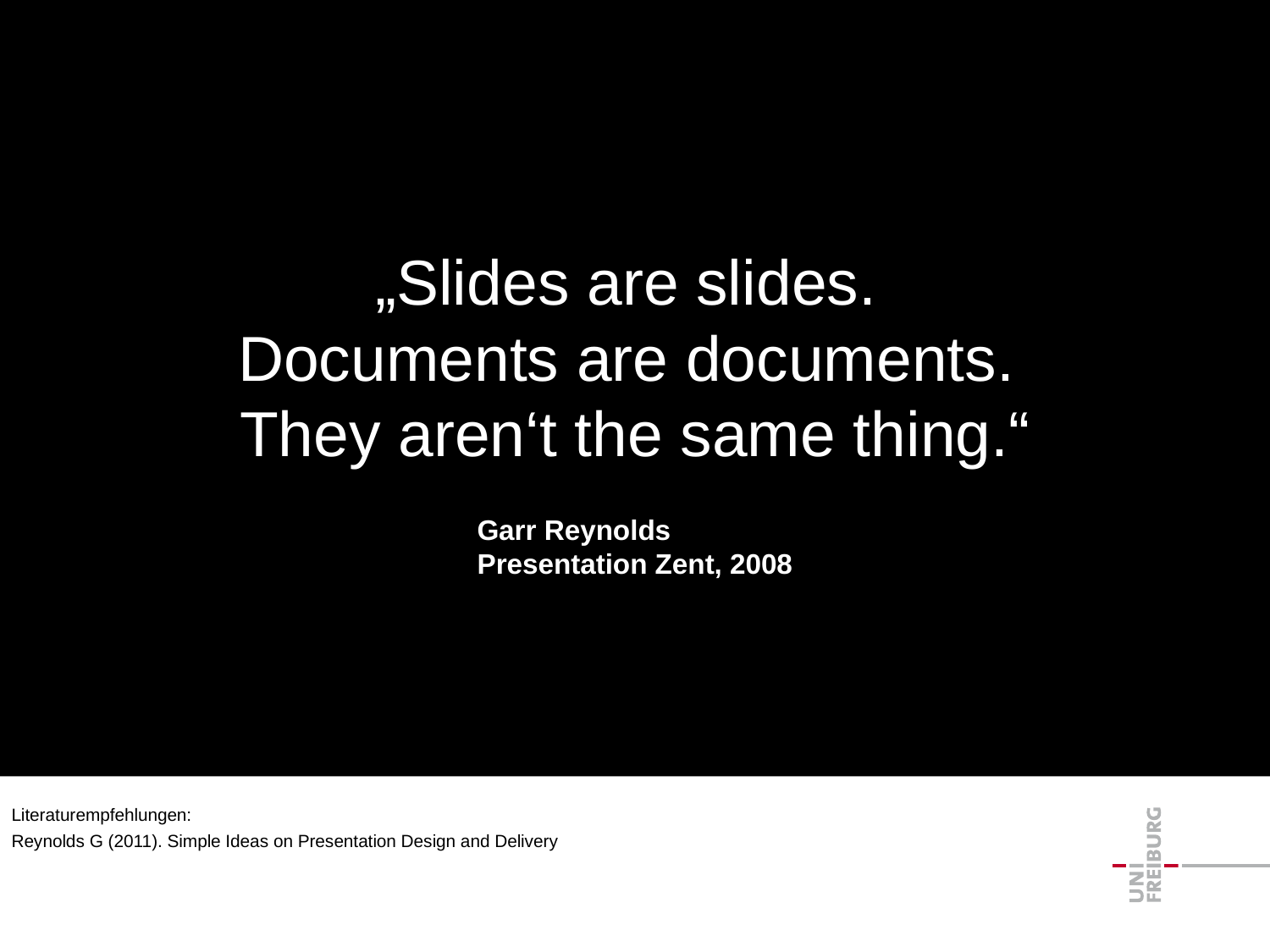

„Slides are slides.
Documents are documents.
They aren‘t the same thing.“
Garr Reynolds
Presentation Zent, 2008
Literaturempfehlungen:
Reynolds G (2011). Simple Ideas on Presentation Design and Delivery